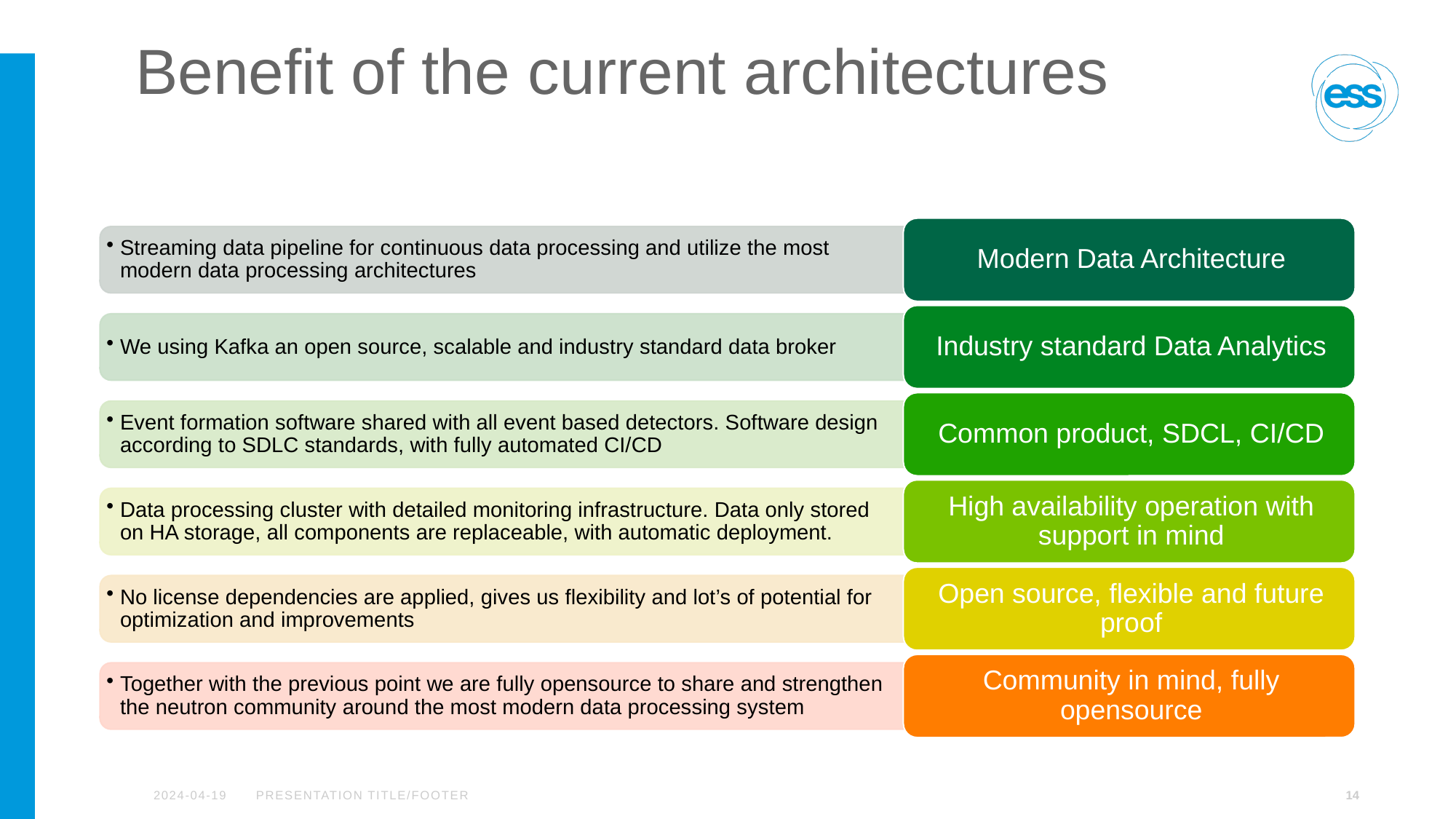

Benefit of the current architectures
Streaming data pipeline for continuous data processing and utilize the most modern data processing architectures
Modern Data Architecture
We using Kafka an open source, scalable and industry standard data broker
Industry standard Data Analytics
Event formation software shared with all event based detectors. Software design according to SDLC standards, with fully automated CI/CD
Common product, SDCL, CI/CD
Data processing cluster with detailed monitoring infrastructure. Data only stored on HA storage, all components are replaceable, with automatic deployment.
High availability operation with support in mind
No license dependencies are applied, gives us flexibility and lot’s of potential for optimization and improvements
Open source, flexible and future proof
Together with the previous point we are fully opensource to share and strengthen the neutron community around the most modern data processing system
Community in mind, fully opensource
2024-04-19
PRESENTATION TITLE/FOOTER
14